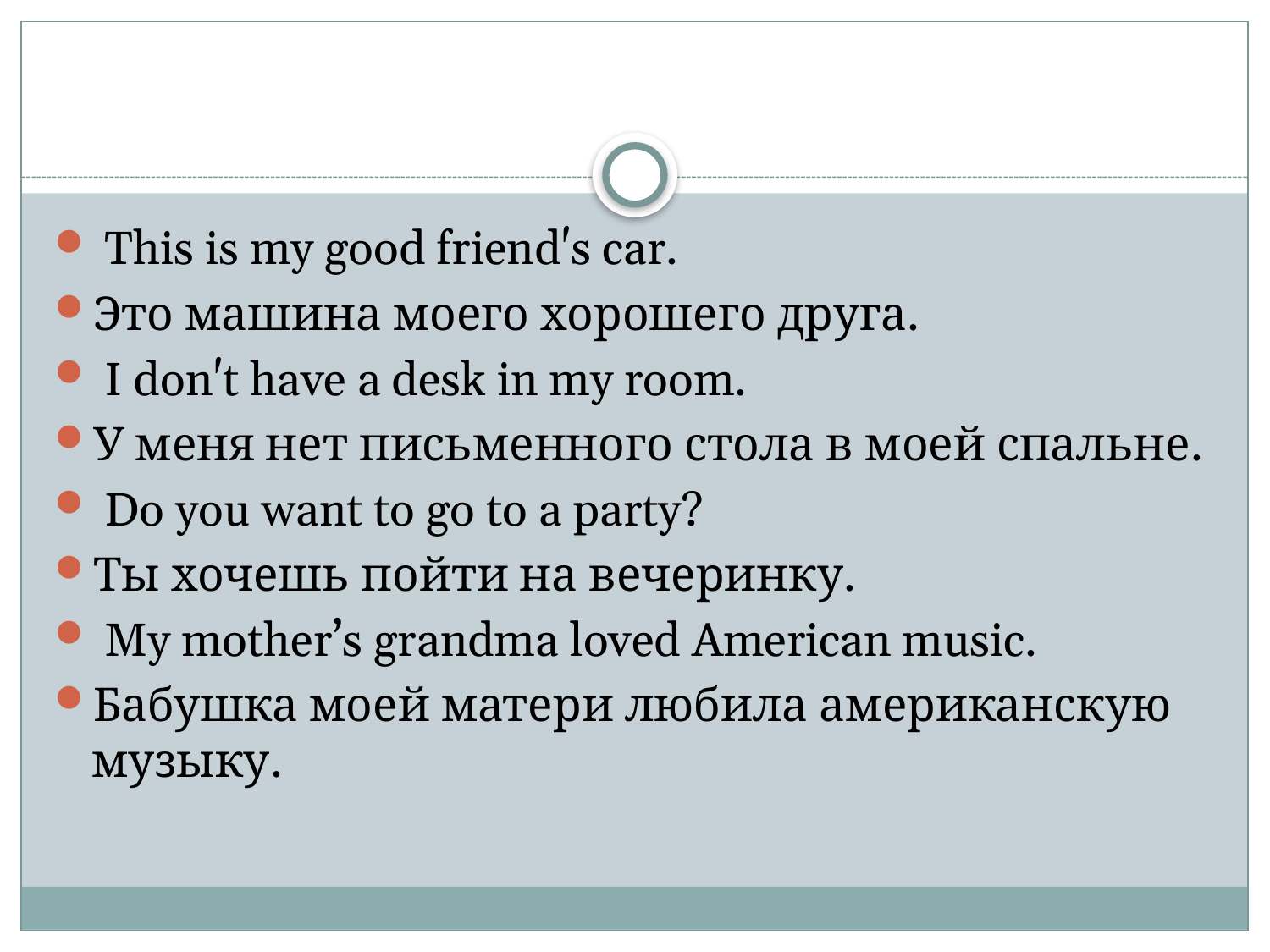

#
 This is my good friend's car.
Это машина моего хорошего друга.
 I don't have a desk in my room.
У меня нет письменного стола в моей спальне.
 Do you want to go to a party?
Ты хочешь пойти на вечеринку.
 My mother’s grandma loved American music.
Бабушка моей матери любила американскую музыку.